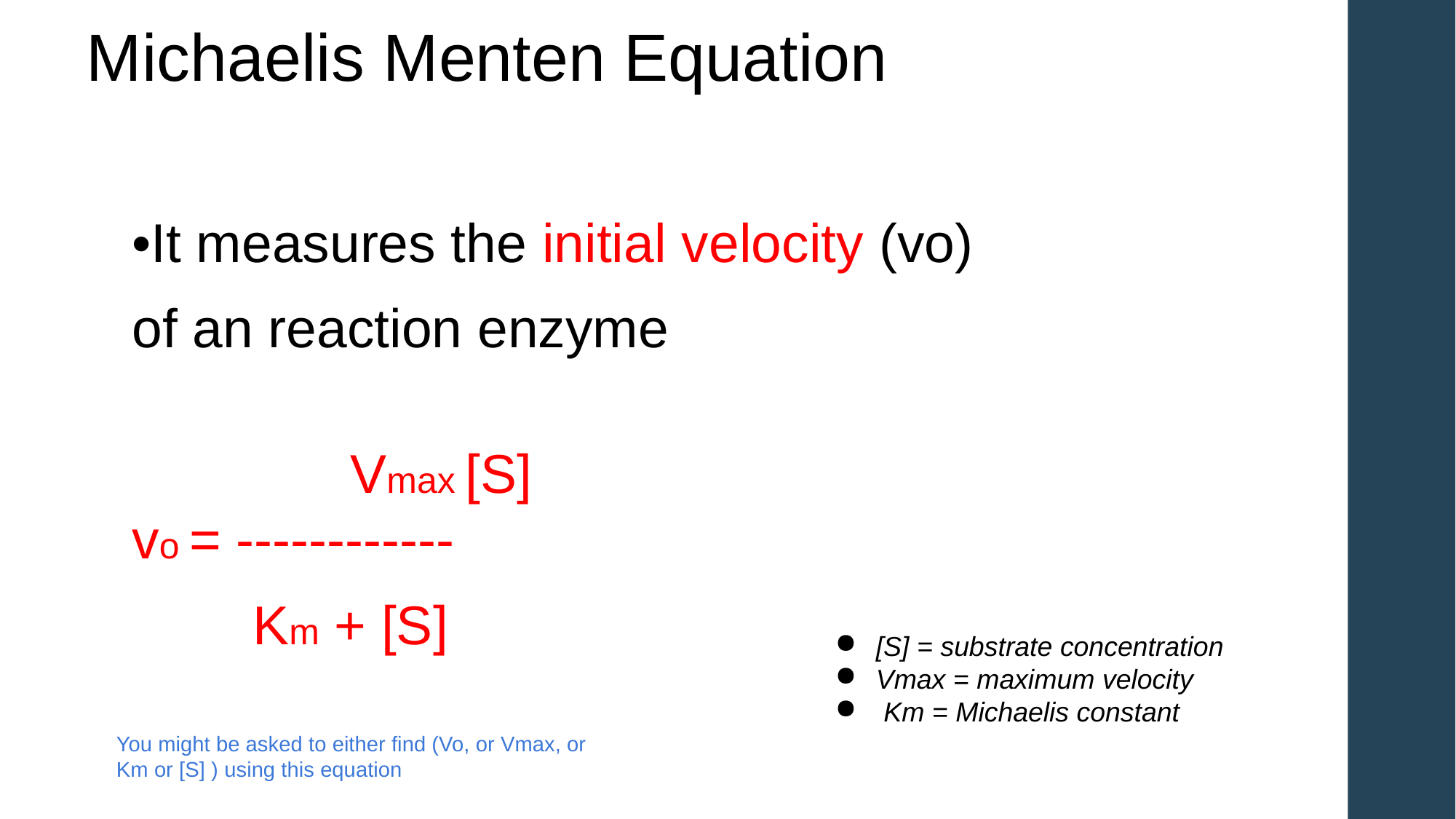

Michaelis Menten Equation
#
•It measures the initial velocity (vo)
of an reaction enzyme

		Vmax [S]
vo = ------------

        Km + [S]

[S] = substrate concentration
Vmax = maximum velocity
 Km = Michaelis constant

You might be asked to either find (Vo, or Vmax, or Km or [S] ) using this equation